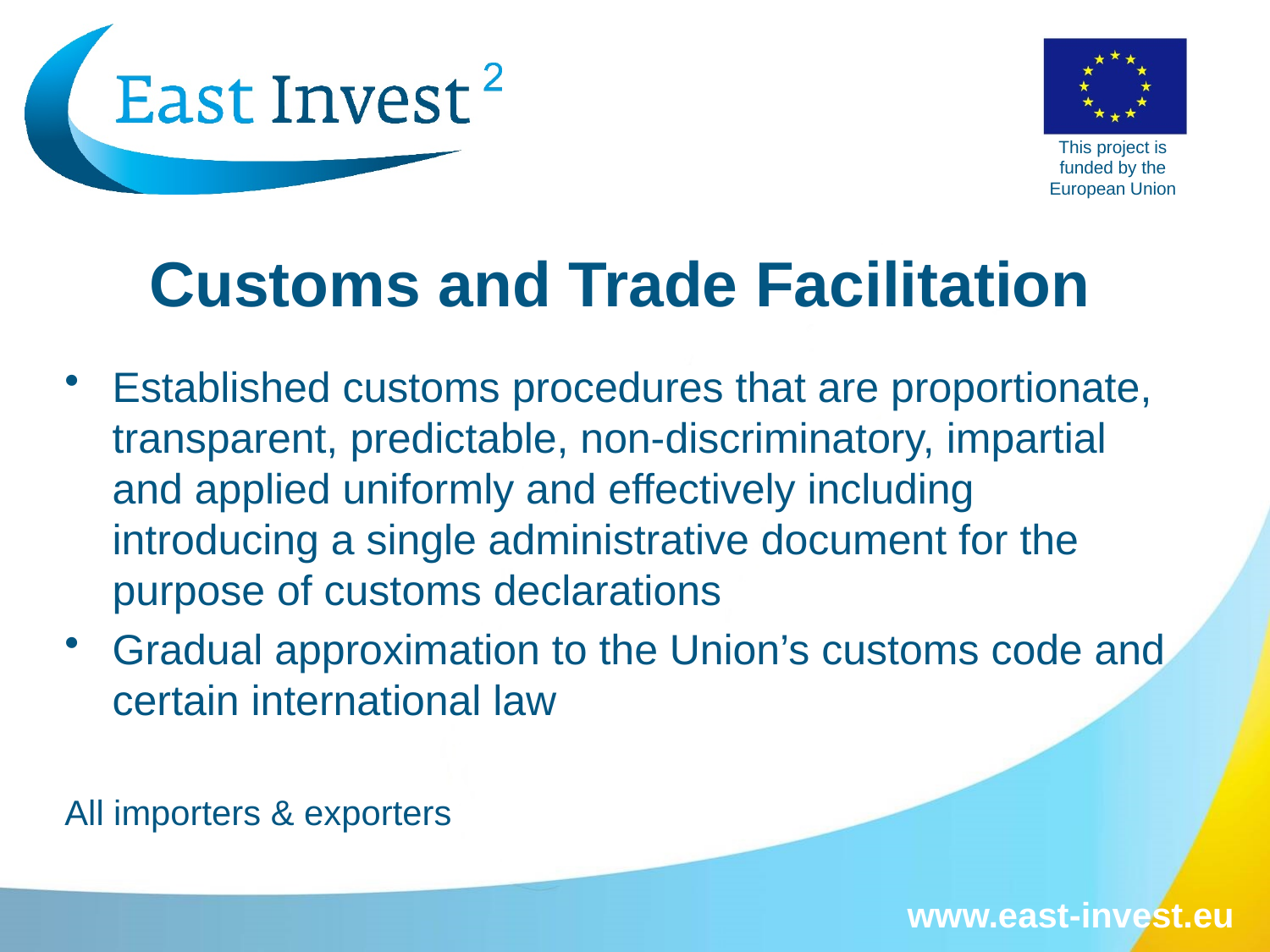

# Customs and Trade Facilitation
Established customs procedures that are proportionate, transparent, predictable, non-discriminatory, impartial and applied uniformly and effectively including introducing a single administrative document for the purpose of customs declarations
Gradual approximation to the Union’s customs code and certain international law

All importers & exporters
www.east-invest.eu